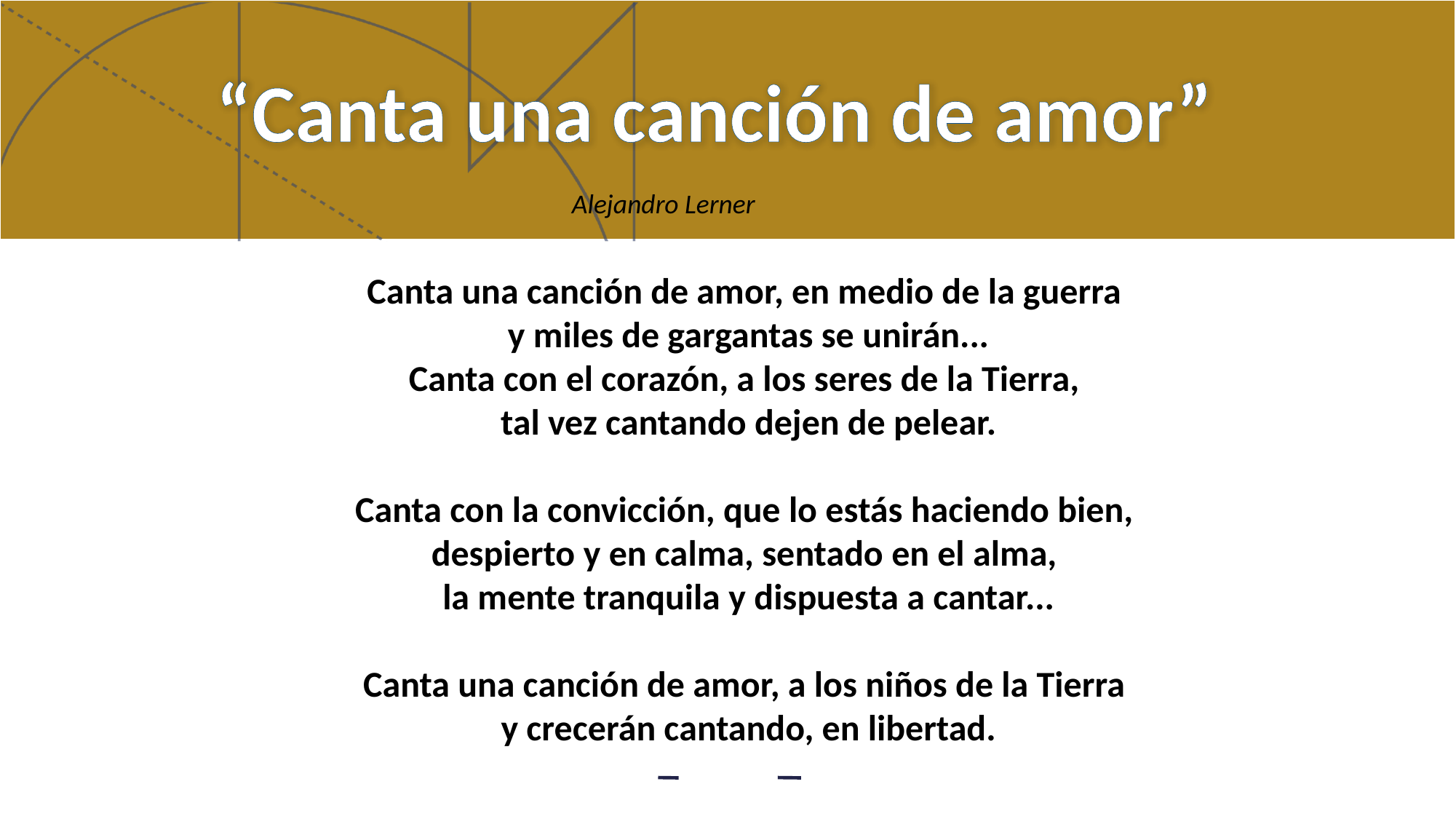

“Canta una canción de amor”
Alejandro Lerner
Canta una canción de amor, en medio de la guerra 
y miles de gargantas se unirán...
Canta con el corazón, a los seres de la Tierra, 
tal vez cantando dejen de pelear.

Canta con la convicción, que lo estás haciendo bien,
despierto y en calma, sentado en el alma,
la mente tranquila y dispuesta a cantar...

Canta una canción de amor, a los niños de la Tierra 
y crecerán cantando, en libertad.